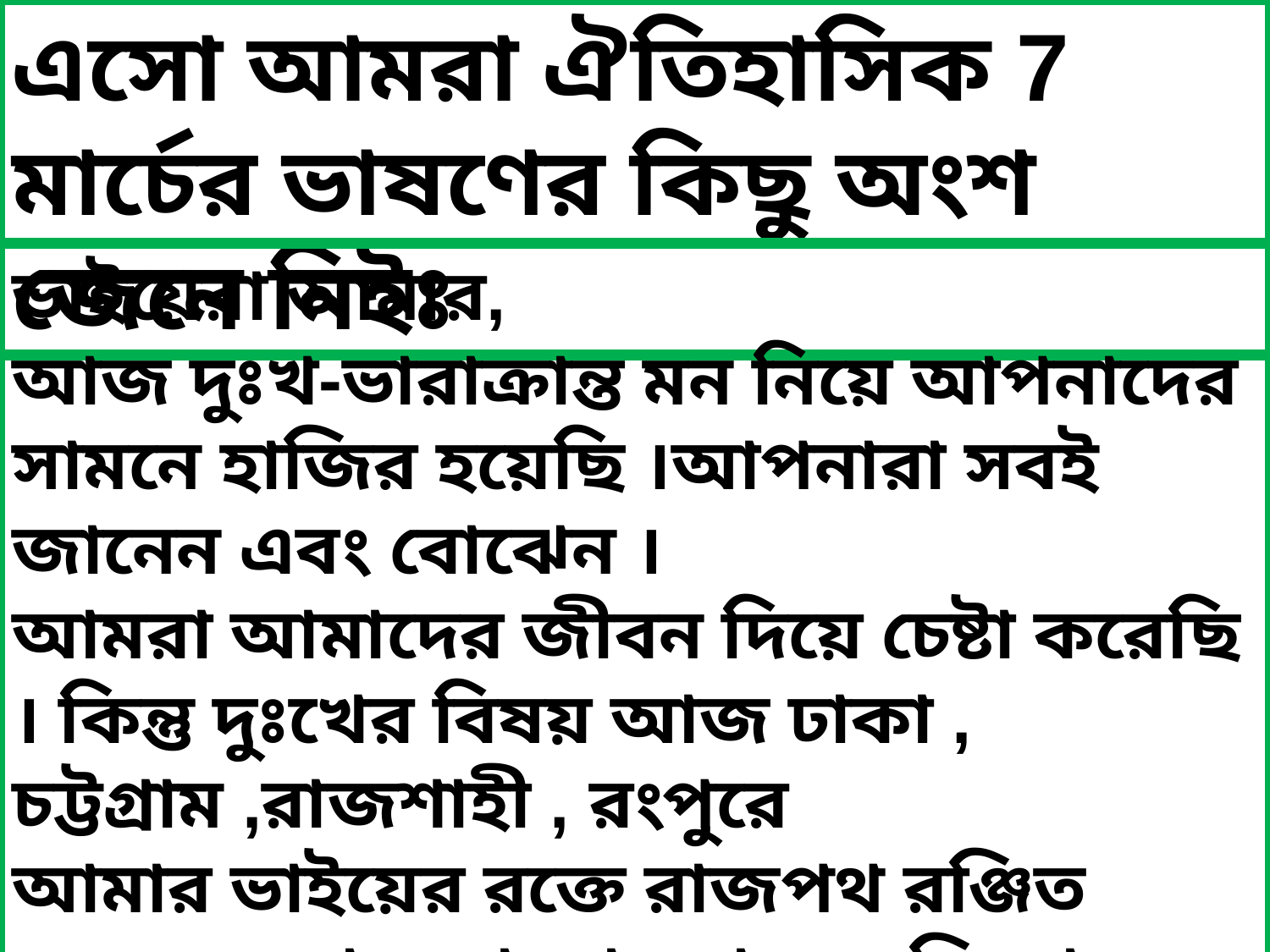

এসো আমরা ঐতিহাসিক 7 মার্চের ভাষণের কিছু অংশ  জেনে নিইঃ
ভাইয়েরা আমার,
আজ দুঃখ-ভারাক্রান্ত মন নিয়ে আপনাদের সামনে হাজির হয়েছি ।আপনারা সবই জানেন এবং বোঝেন ।
আমরা আমাদের জীবন দিয়ে চেষ্টা করেছি । কিন্তু দুঃখের বিষয় আজ ঢাকা , চট্টগ্রাম ,রাজশাহী , রংপুরে
আমার ভাইয়ের রক্তে রাজপথ রঞ্জিত হয়েছে । আজ বাংলার মানুষ মুক্তি চায়, বাংলার মানুষ বাঁচতে চায়, বাংলার মানুষ  তার অধিকার চায় ।